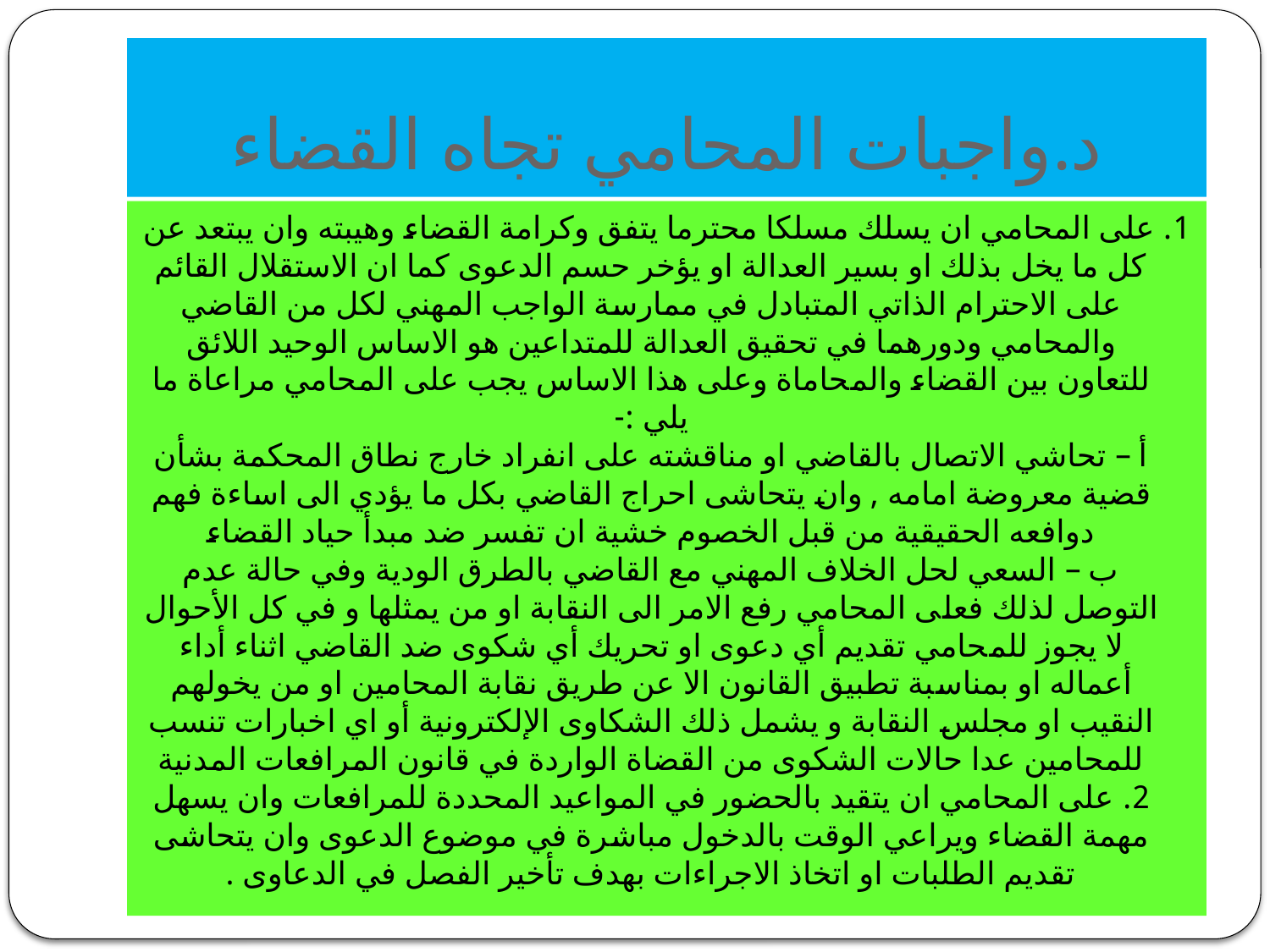

# د.واجبات المحامي تجاه القضاء
1. على المحامي ان يسلك مسلكا محترما يتفق وكرامة القضاء وهيبته وان يبتعد عن كل ما يخل بذلك او بسير العدالة او يؤخر حسم الدعوى كما ان الاستقلال القائم على الاحترام الذاتي المتبادل في ممارسة الواجب المهني لكل من القاضي والمحامي ودورهما في تحقيق العدالة للمتداعين هو الاساس الوحيد اللائق للتعاون بين القضاء والمحاماة وعلى هذا الاساس يجب على المحامي مراعاة ما يلي :-
أ – تحاشي الاتصال بالقاضي او مناقشته على انفراد خارج نطاق المحكمة بشأن قضية معروضة امامه , وان يتحاشى احراج القاضي بكل ما يؤدي الى اساءة فهم دوافعه الحقيقية من قبل الخصوم خشية ان تفسر ضد مبدأ حياد القضاء
ب – السعي لحل الخلاف المهني مع القاضي بالطرق الودية وفي حالة عدم التوصل لذلك فعلى المحامي رفع الامر الى النقابة او من يمثلها و في كل الأحوال لا يجوز للمحامي تقديم أي دعوى او تحريك أي شكوى ضد القاضي اثناء أداء أعماله او بمناسبة تطبيق القانون الا عن طريق نقابة المحامين او من يخولهم النقيب او مجلس النقابة و يشمل ذلك الشكاوى الإلكترونية أو اي اخبارات تنسب للمحامين عدا حالات الشكوى من القضاة الواردة في قانون المرافعات المدنية
2. على المحامي ان يتقيد بالحضور في المواعيد المحددة للمرافعات وان يسهل مهمة القضاء ويراعي الوقت بالدخول مباشرة في موضوع الدعوى وان يتحاشى تقديم الطلبات او اتخاذ الاجراءات بهدف تأخير الفصل في الدعاوى .